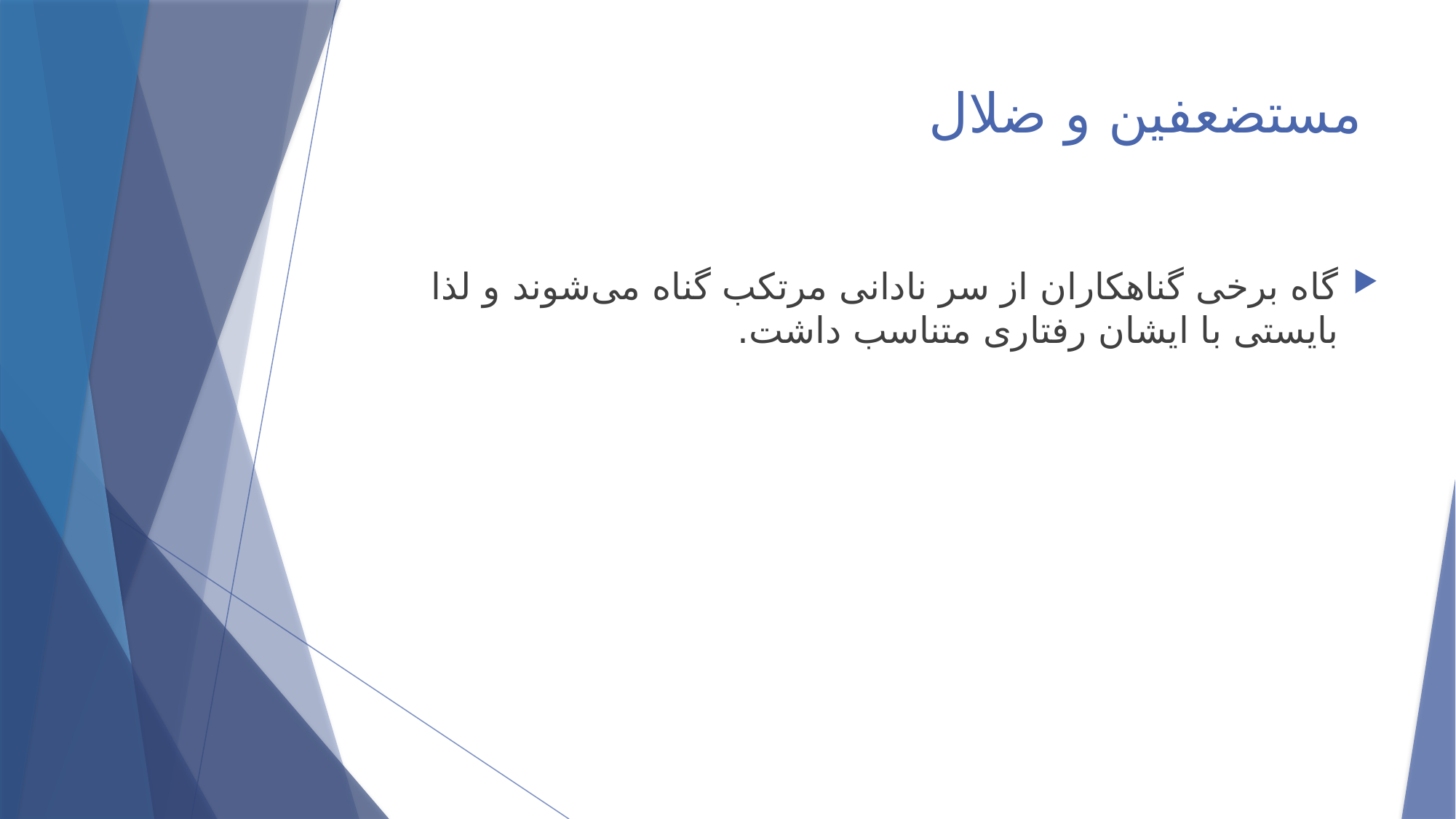

# مستضعفین و ضلال
گاه برخی گناهکاران از سر نادانی مرتکب گناه می‌شوند و لذا بایستی با ایشان رفتاری متناسب داشت.